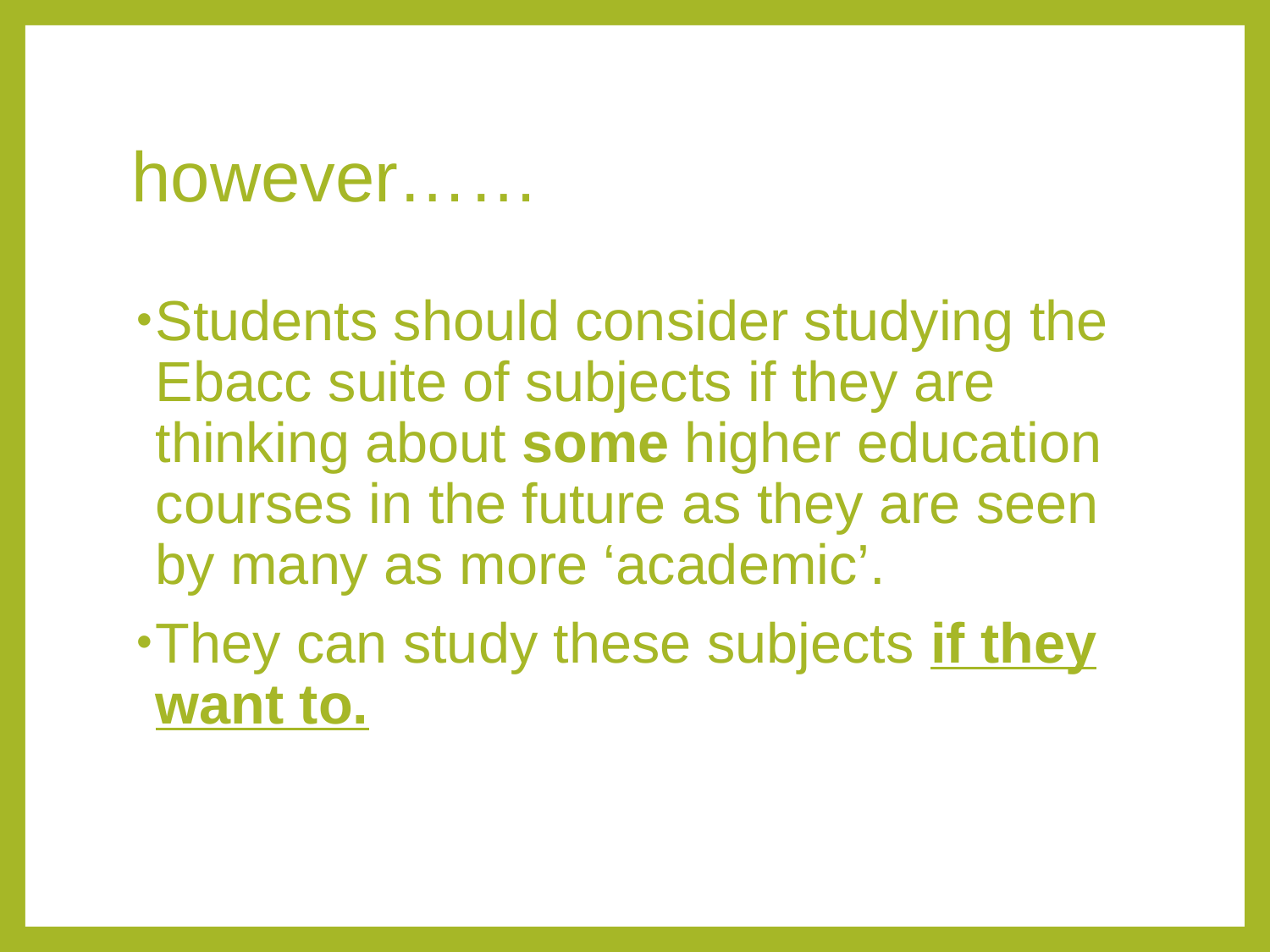

# however……
Students should consider studying the Ebacc suite of subjects if they are thinking about some higher education courses in the future as they are seen by many as more ‘academic’.
They can study these subjects if they want to.